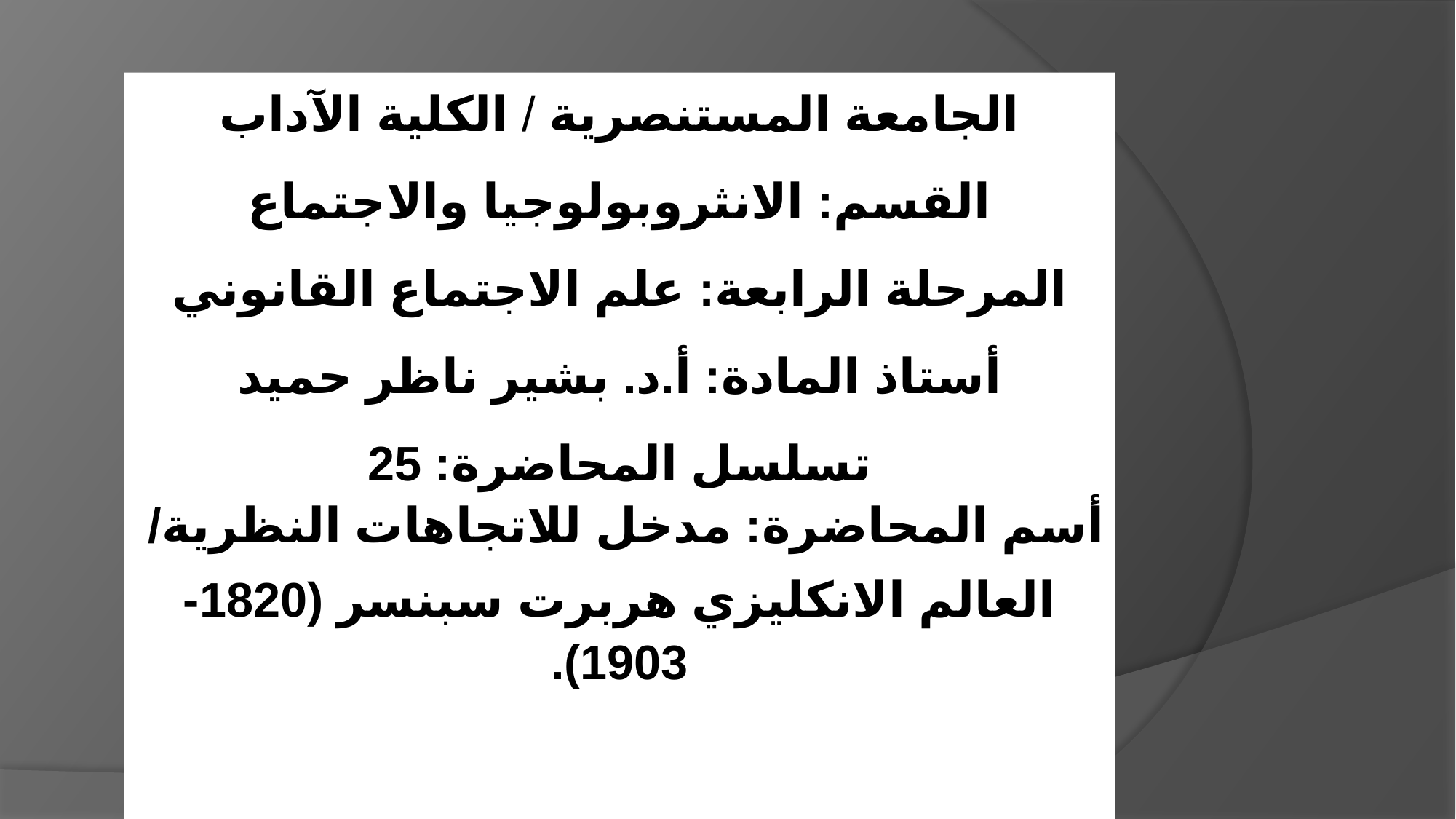

الجامعة المستنصرية / الكلية الآداب
القسم: الانثروبولوجيا والاجتماع
المرحلة الرابعة: علم الاجتماع القانوني
أستاذ المادة: أ.د. بشير ناظر حميد
تسلسل المحاضرة: 25
أسم المحاضرة: مدخل للاتجاهات النظرية/
العالم الانكليزي هربرت سبنسر (1820- 1903).